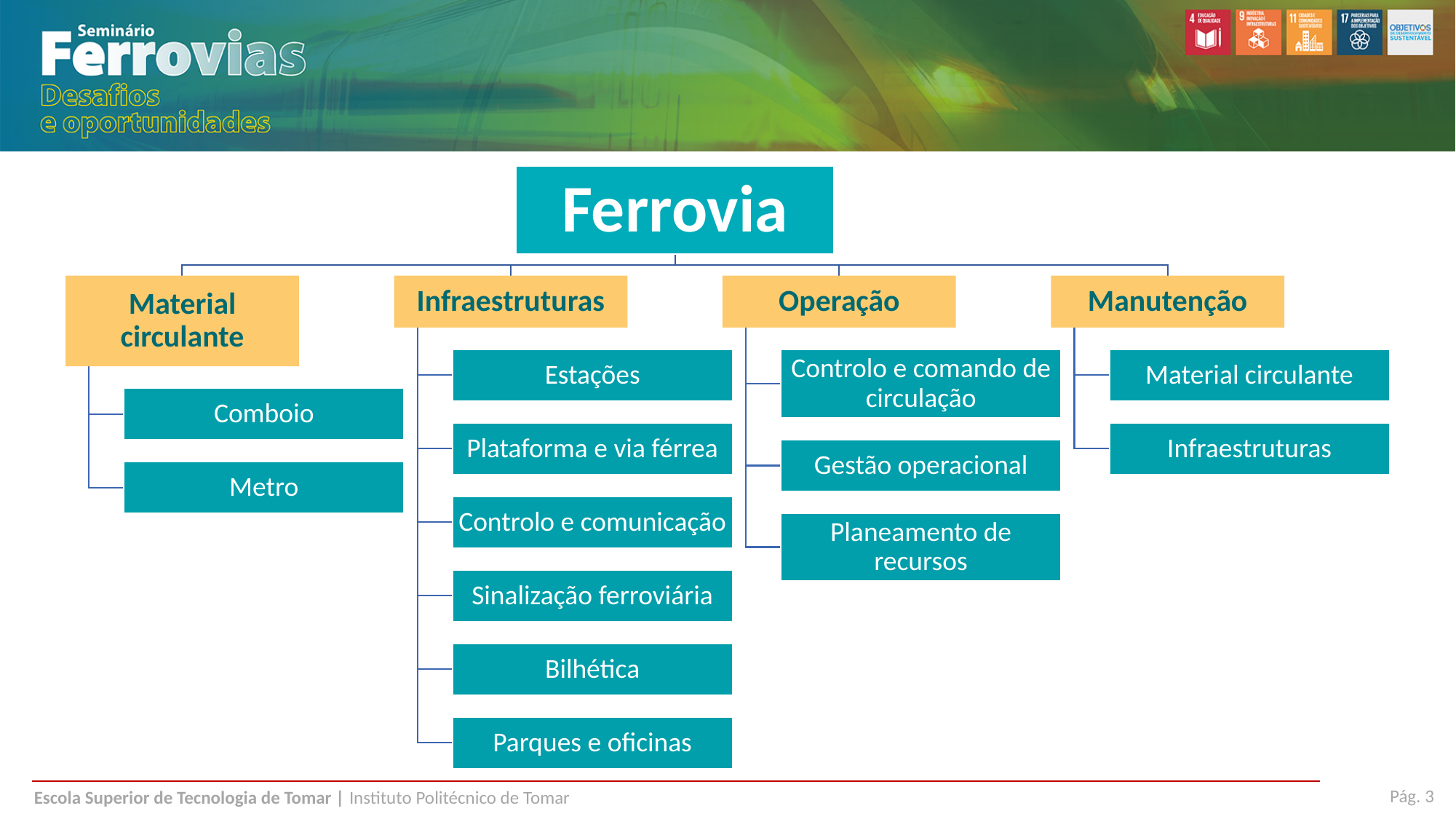

Ferrovia
Material circulante
Comboio
Metro
Infraestruturas
Estações
Plataforma e via férrea
Controlo e comunicação
Sinalização ferroviária
Bilhética
Parques e oficinas
Operação
Controlo e comando de circulação
Gestão operacional
Planeamento de recursos
Manutenção
Material circulante
Infraestruturas